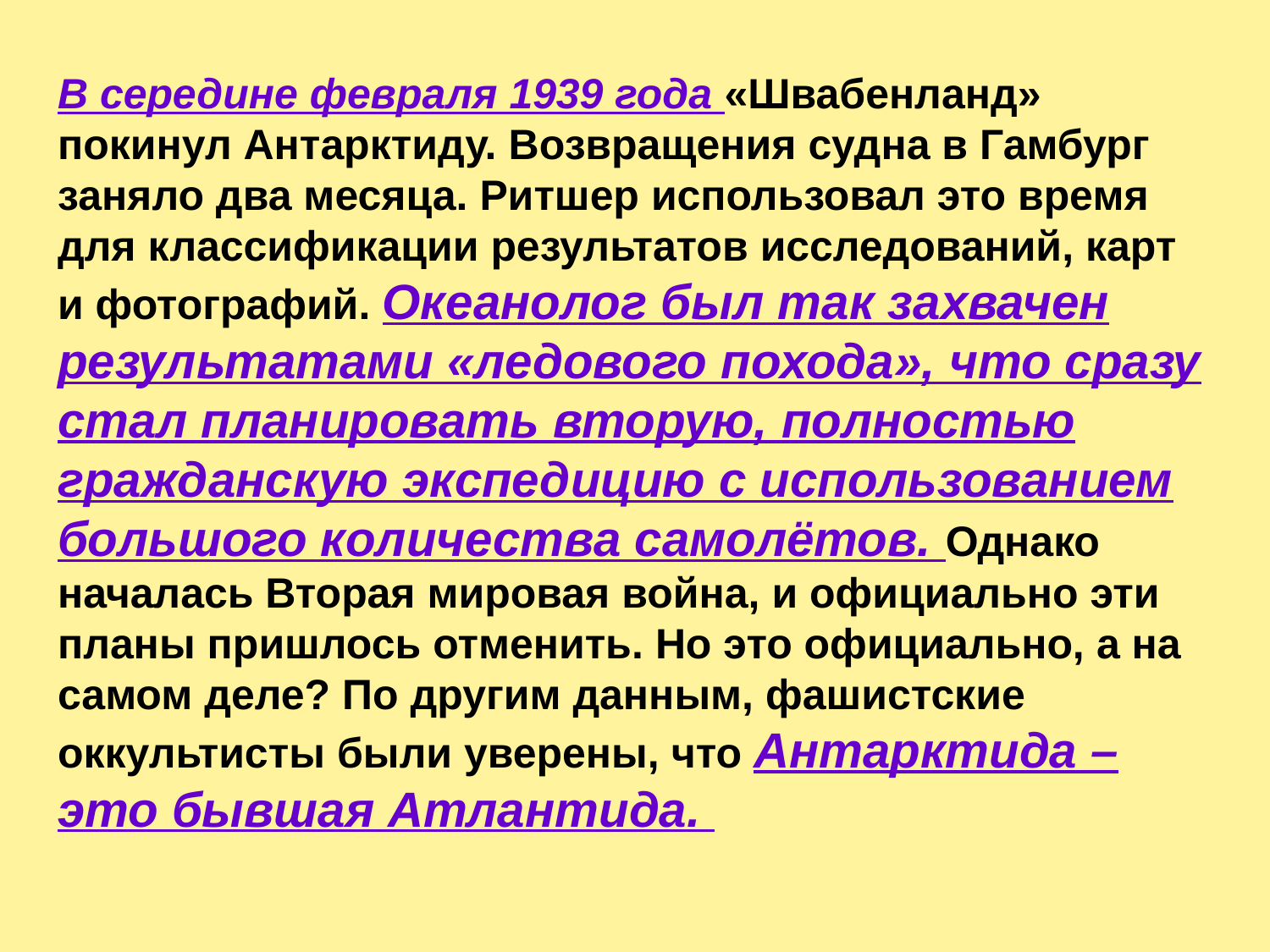

В середине февраля 1939 года «Швабенланд» покинул Антарктиду. Возвращения судна в Гамбург заняло два месяца. Ритшер использовал это время для классификации результатов исследований, карт и фотографий. Океанолог был так захвачен результатами «ледового похода», что сразу стал планировать вторую, полностью гражданскую экспедицию с использованием большого количества самолётов. Однако началась Вторая мировая война, и официально эти планы пришлось отменить. Но это официально, а на самом деле? По другим данным, фашистские оккультисты были уверены, что Антарктида – это бывшая Атлантида.